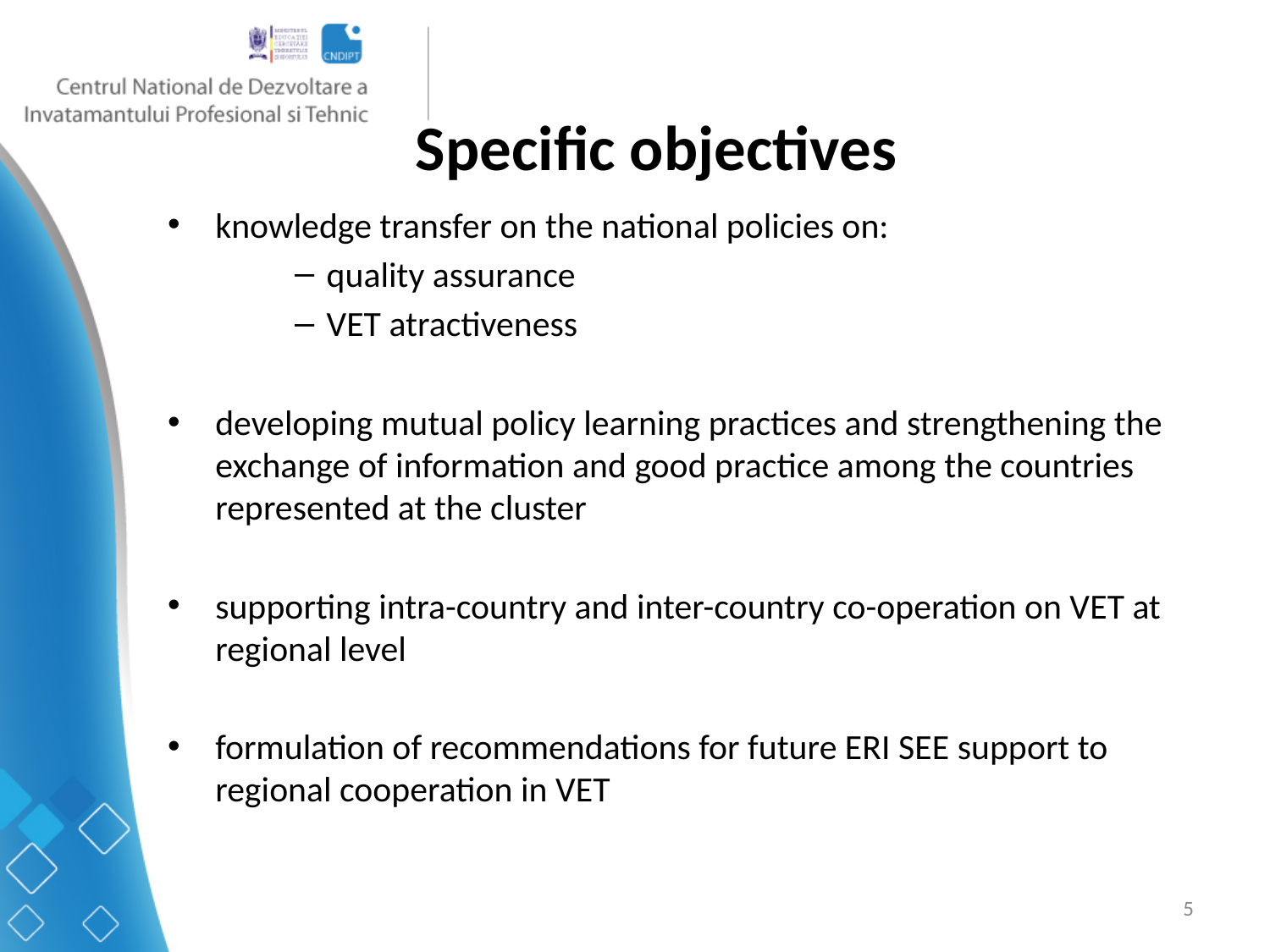

# Specific objectives
knowledge transfer on the national policies on:
quality assurance
VET atractiveness

developing mutual policy learning practices and strengthening the exchange of information and good practice among the countries represented at the cluster

supporting intra-country and inter-country co-operation on VET at regional level

formulation of recommendations for future ERI SEE support to regional cooperation in VET

5